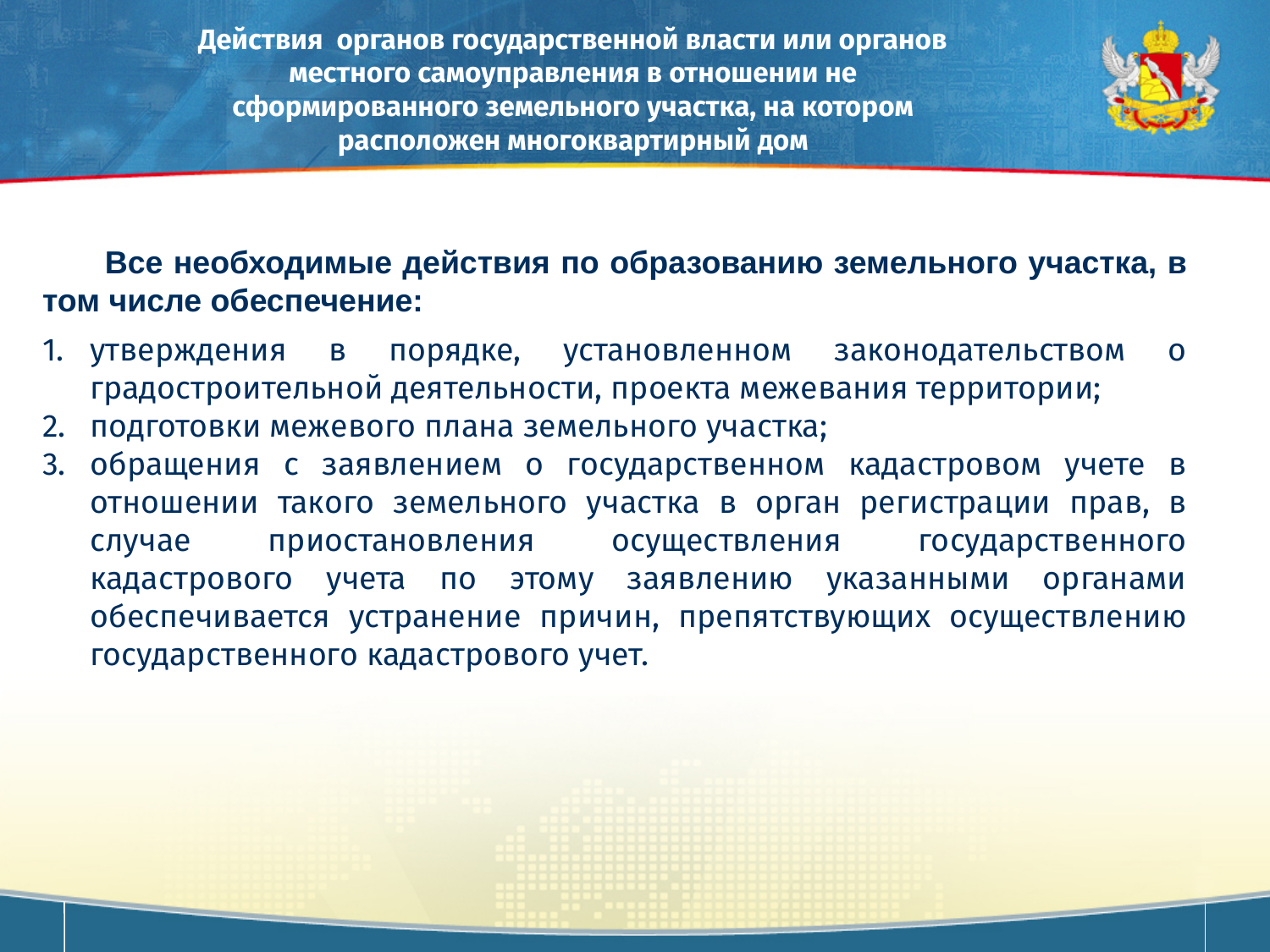

Действия  органов государственной власти или органов местного самоуправления в отношении не сформированного земельного участка, на котором расположен многоквартирный дом
Все необходимые действия по образованию земельного участка, в том числе обеспечение:
утверждения в порядке, установленном законодательством о градостроительной деятельности, проекта межевания территории;
подготовки межевого плана земельного участка;
обращения с заявлением о государственном кадастровом учете в отношении такого земельного участка в орган регистрации прав, в случае приостановления осуществления государственного кадастрового учета по этому заявлению указанными органами обеспечивается устранение причин, препятствующих осуществлению государственного кадастрового учет.